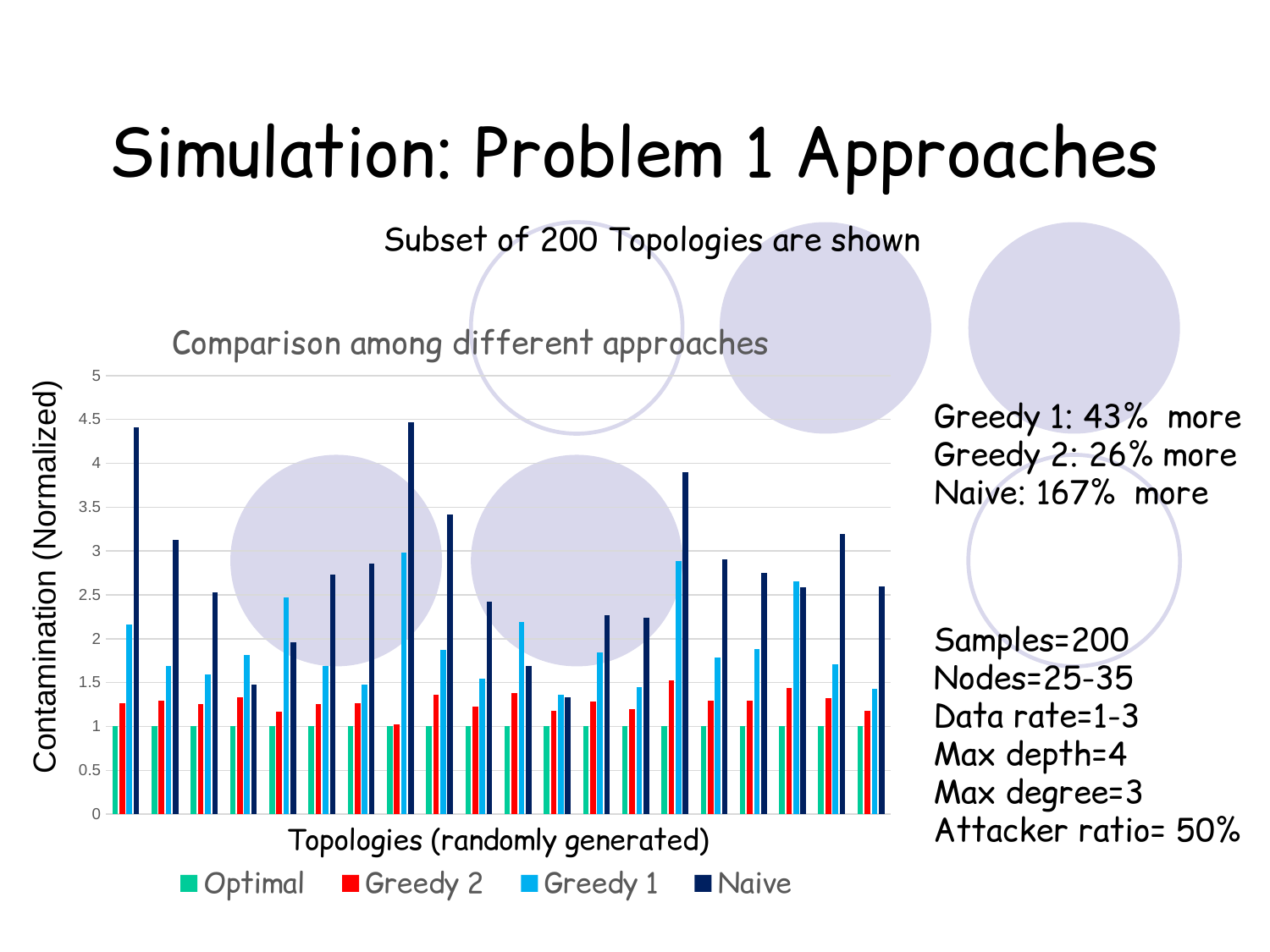

# Simulation: Problem 1 Approaches
Subset of 200 Topologies are shown

### Chart: Comparison among different approaches

| Category |  |  |  |  |
|---|---|---|---|---|
Greedy 1: 43%  more
Greedy 2: 26% more
Naive: 167%  more
Contamination (Normalized)
Samples=200
Nodes=25-35
Data rate=1-3
Max depth=4
Max degree=3
Attacker ratio= 50%